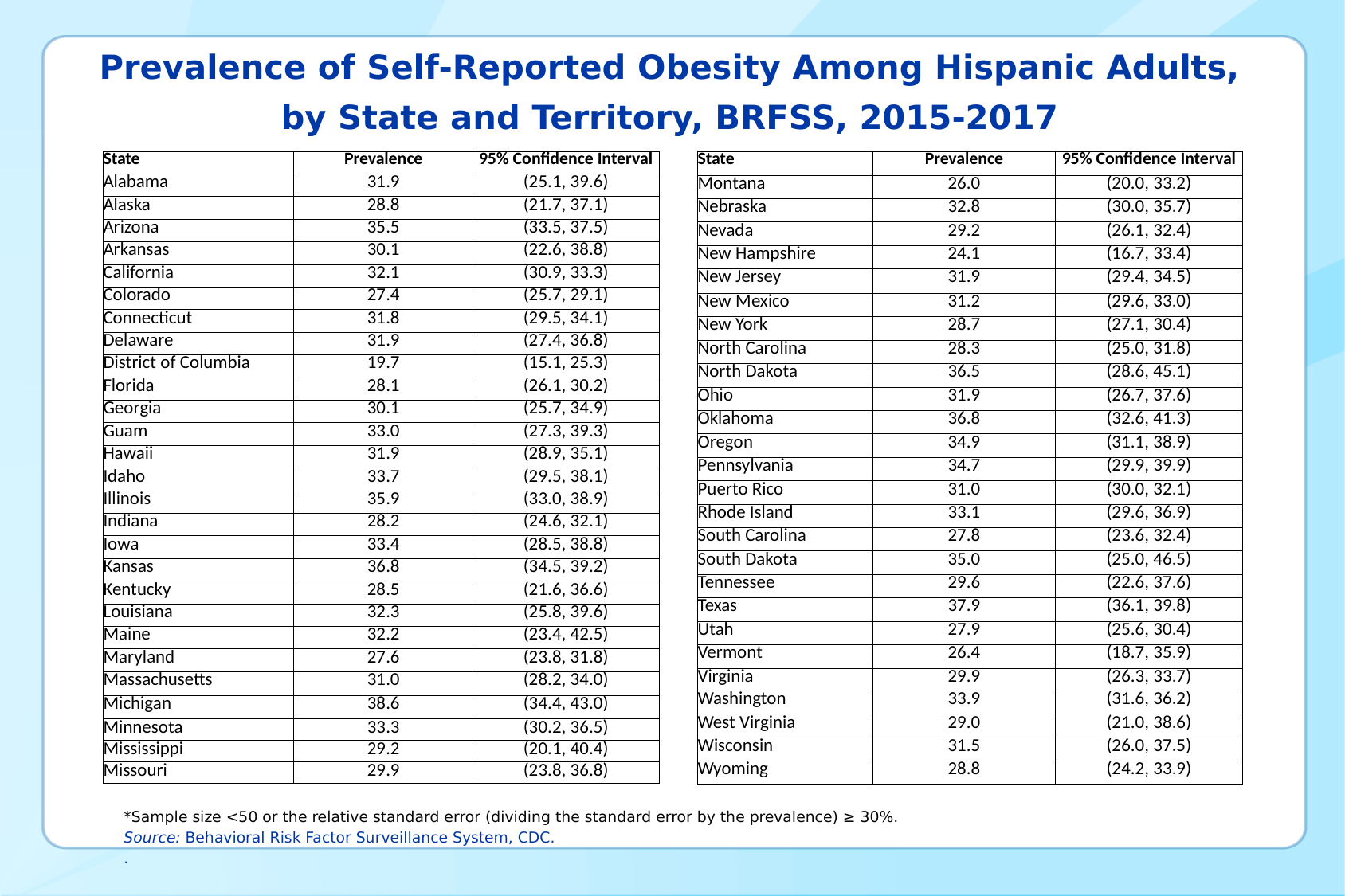

# Prevalence of Self-Reported Obesity Among Hispanic Adults, by State and Territory, BRFSS, 2015-2017
| State | Prevalence | 95% Confidence Interval |
| --- | --- | --- |
| Alabama | 31.9 | (25.1, 39.6) |
| Alaska | 28.8 | (21.7, 37.1) |
| Arizona | 35.5 | (33.5, 37.5) |
| Arkansas | 30.1 | (22.6, 38.8) |
| California | 32.1 | (30.9, 33.3) |
| Colorado | 27.4 | (25.7, 29.1) |
| Connecticut | 31.8 | (29.5, 34.1) |
| Delaware | 31.9 | (27.4, 36.8) |
| District of Columbia | 19.7 | (15.1, 25.3) |
| Florida | 28.1 | (26.1, 30.2) |
| Georgia | 30.1 | (25.7, 34.9) |
| Guam | 33.0 | (27.3, 39.3) |
| Hawaii | 31.9 | (28.9, 35.1) |
| Idaho | 33.7 | (29.5, 38.1) |
| Illinois | 35.9 | (33.0, 38.9) |
| Indiana | 28.2 | (24.6, 32.1) |
| Iowa | 33.4 | (28.5, 38.8) |
| Kansas | 36.8 | (34.5, 39.2) |
| Kentucky | 28.5 | (21.6, 36.6) |
| Louisiana | 32.3 | (25.8, 39.6) |
| Maine | 32.2 | (23.4, 42.5) |
| Maryland | 27.6 | (23.8, 31.8) |
| Massachusetts | 31.0 | (28.2, 34.0) |
| Michigan | 38.6 | (34.4, 43.0) |
| Minnesota | 33.3 | (30.2, 36.5) |
| Mississippi | 29.2 | (20.1, 40.4) |
| Missouri | 29.9 | (23.8, 36.8) |
| State | Prevalence | 95% Confidence Interval |
| --- | --- | --- |
| Montana | 26.0 | (20.0, 33.2) |
| Nebraska | 32.8 | (30.0, 35.7) |
| Nevada | 29.2 | (26.1, 32.4) |
| New Hampshire | 24.1 | (16.7, 33.4) |
| New Jersey | 31.9 | (29.4, 34.5) |
| New Mexico | 31.2 | (29.6, 33.0) |
| New York | 28.7 | (27.1, 30.4) |
| North Carolina | 28.3 | (25.0, 31.8) |
| North Dakota | 36.5 | (28.6, 45.1) |
| Ohio | 31.9 | (26.7, 37.6) |
| Oklahoma | 36.8 | (32.6, 41.3) |
| Oregon | 34.9 | (31.1, 38.9) |
| Pennsylvania | 34.7 | (29.9, 39.9) |
| Puerto Rico | 31.0 | (30.0, 32.1) |
| Rhode Island | 33.1 | (29.6, 36.9) |
| South Carolina | 27.8 | (23.6, 32.4) |
| South Dakota | 35.0 | (25.0, 46.5) |
| Tennessee | 29.6 | (22.6, 37.6) |
| Texas | 37.9 | (36.1, 39.8) |
| Utah | 27.9 | (25.6, 30.4) |
| Vermont | 26.4 | (18.7, 35.9) |
| Virginia | 29.9 | (26.3, 33.7) |
| Washington | 33.9 | (31.6, 36.2) |
| West Virginia | 29.0 | (21.0, 38.6) |
| Wisconsin | 31.5 | (26.0, 37.5) |
| Wyoming | 28.8 | (24.2, 33.9) |
*Sample size <50 or the relative standard error (dividing the standard error by the prevalence) ≥ 30%.
Source: Behavioral Risk Factor Surveillance System, CDC.
.